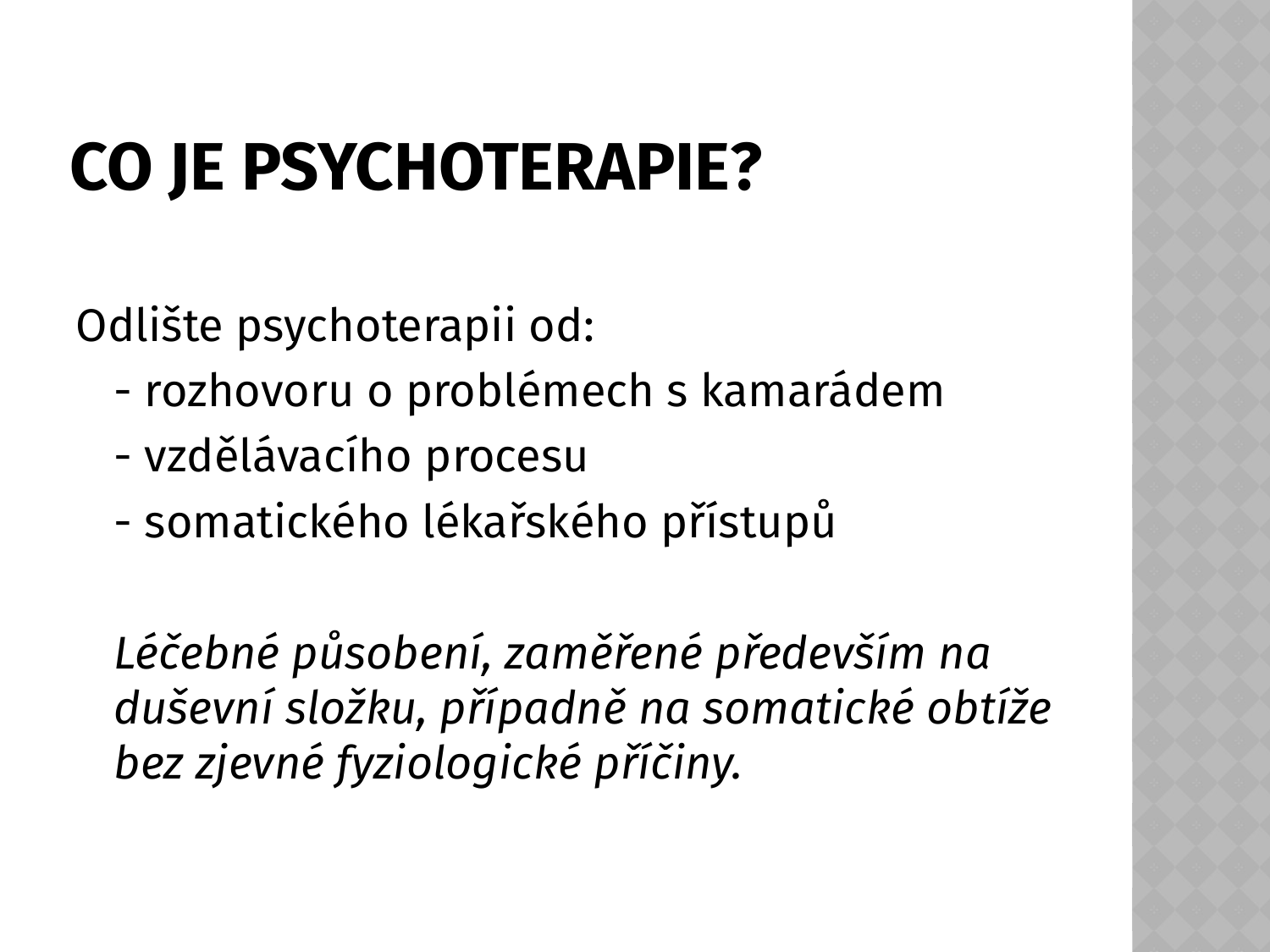

# Co Je pSychoterapie?

Odlište psychoterapii od:
	- rozhovoru o problémech s kamarádem
	- vzdělávacího procesu
	- somatického lékařského přístupů

	Léčebné působení, zaměřené především na duševní složku, případně na somatické obtíže bez zjevné fyziologické příčiny.